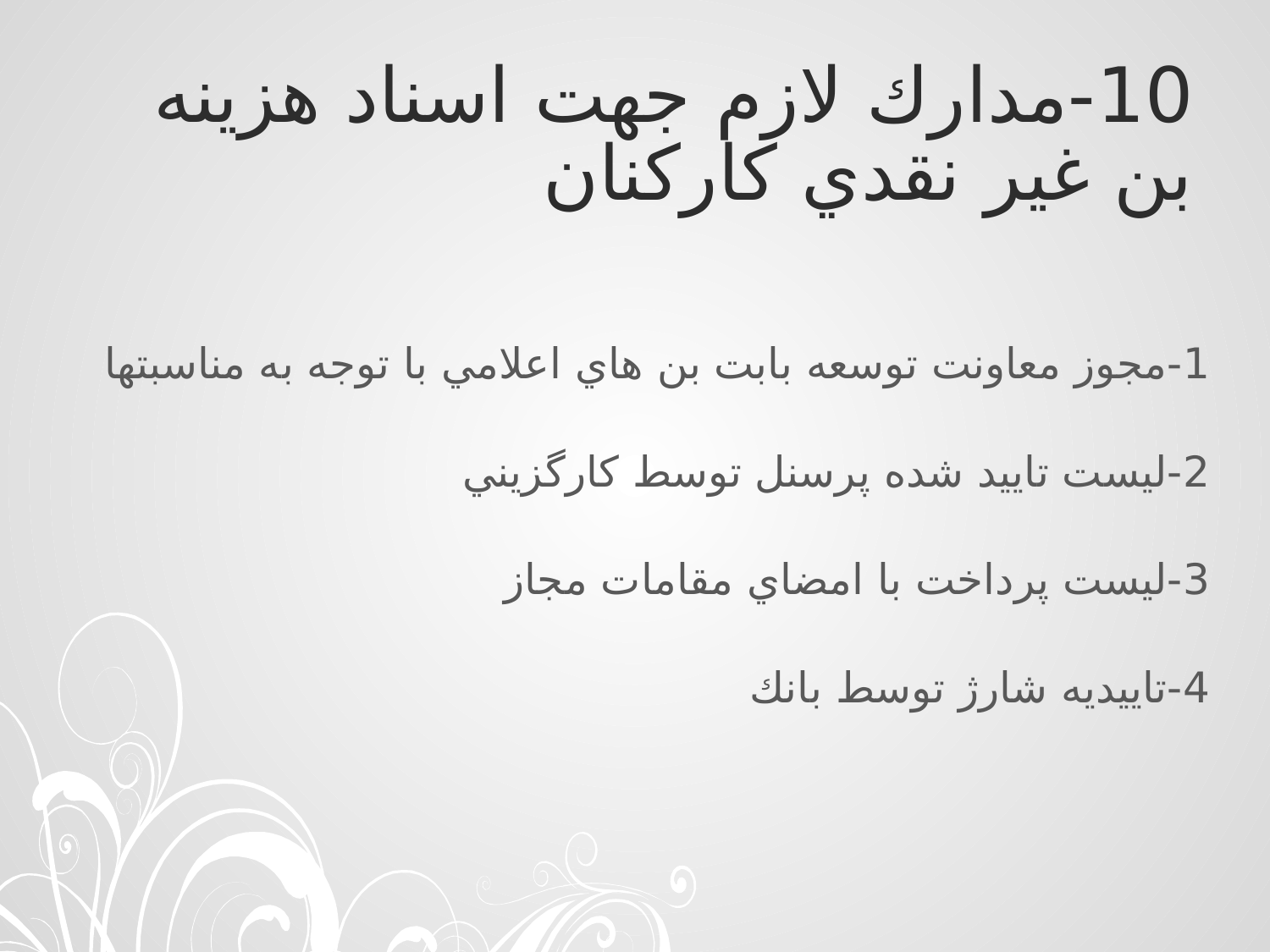

# 10-مدارك لازم جهت اسناد هزينه بن غير نقدي كاركنان

1-مجوز معاونت توسعه بابت بن هاي اعلامي با توجه به مناسبتها
2-ليست تاييد شده پرسنل توسط كارگزيني
3-ليست پرداخت با امضاي مقامات مجاز
4-تاييديه شارژ توسط بانك